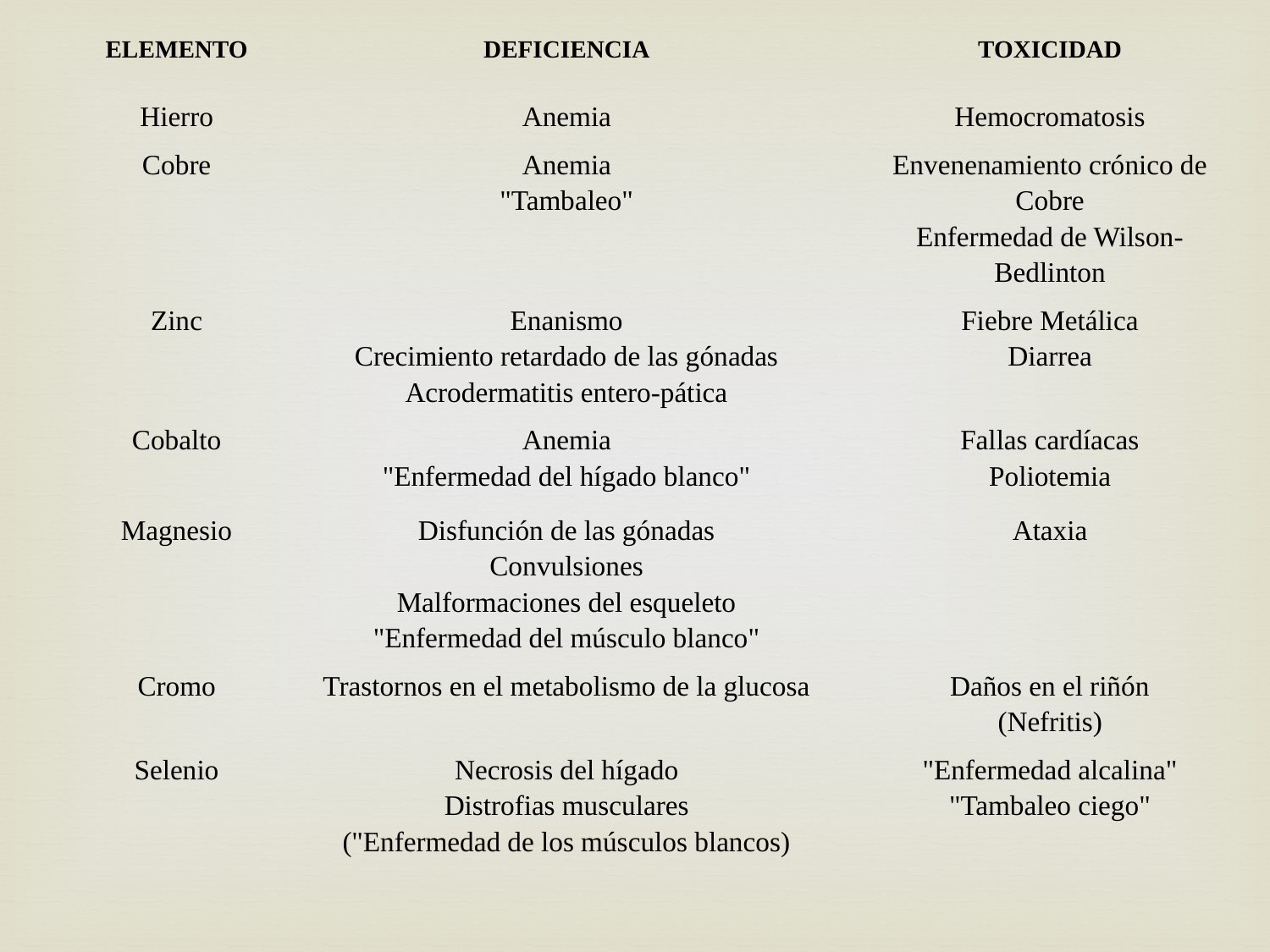

| ELEMENTO | DEFICIENCIA | TOXICIDAD |
| --- | --- | --- |
| Hierro | Anemia | Hemocromatosis |
| Cobre | Anemia "Tambaleo" | Envenenamiento crónico de Cobre Enfermedad de Wilson-Bedlinton |
| Zinc | Enanismo Crecimiento retardado de las gónadas Acrodermatitis entero-pática | Fiebre Metálica Diarrea |
| Cobalto | Anemia "Enfermedad del hígado blanco" | Fallas cardíacas Poliotemia |
| Magnesio | Disfunción de las gónadas Convulsiones Malformaciones del esqueleto "Enfermedad del músculo blanco" | Ataxia |
| Cromo | Trastornos en el metabolismo de la glucosa | Daños en el riñón (Nefritis) |
| Selenio | Necrosis del hígado Distrofias musculares ("Enfermedad de los músculos blancos) | "Enfermedad alcalina" "Tambaleo ciego" |
|  |  |  |